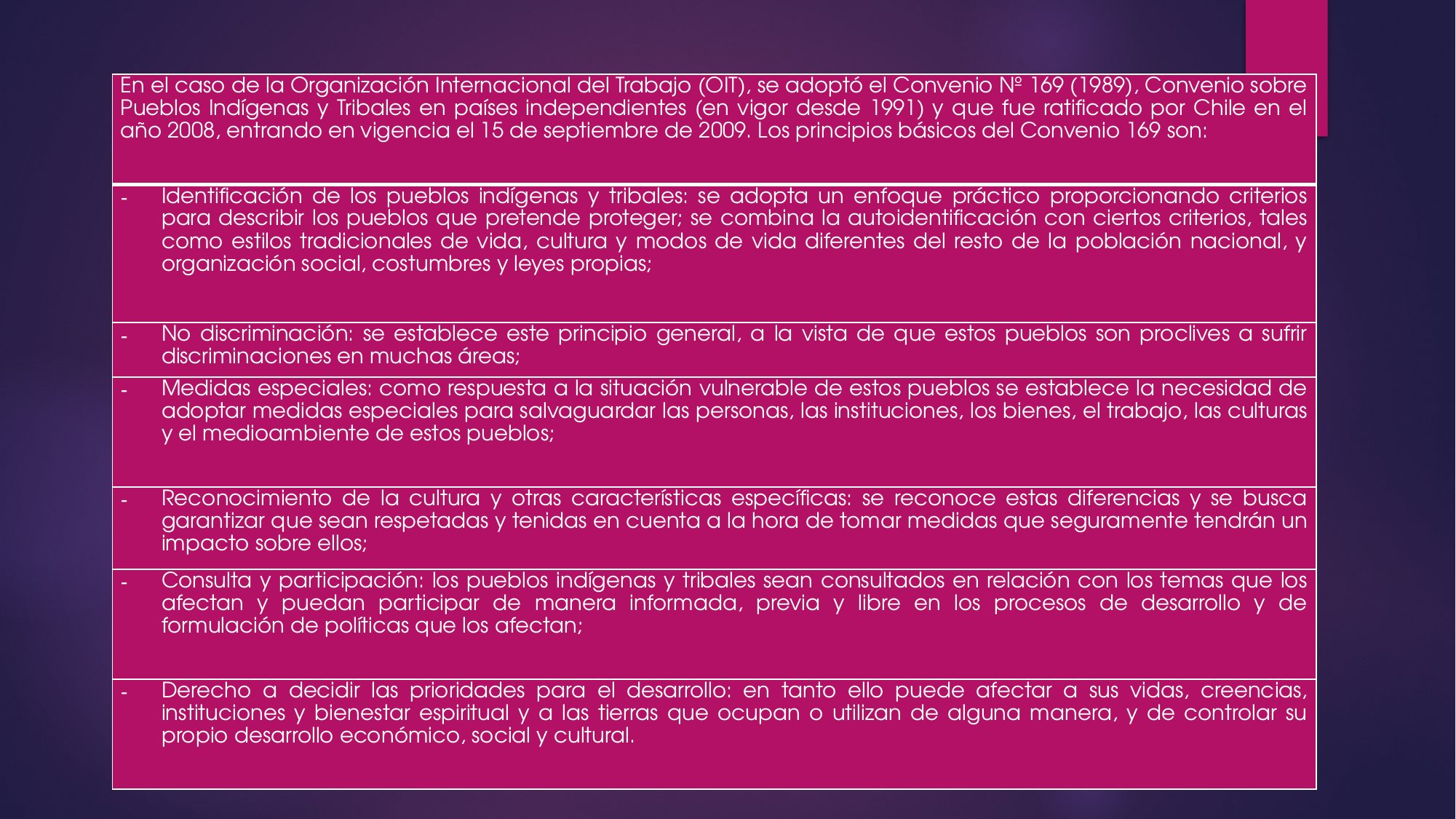

| En el caso de la Organización Internacional del Trabajo (OIT), se adoptó el Convenio Nº 169 (1989), Convenio sobre Pueblos Indígenas y Tribales en países independientes (en vigor desde 1991) y que fue ratificado por Chile en el año 2008, entrando en vigencia el 15 de septiembre de 2009. Los principios básicos del Convenio 169 son: |
| --- |
| Identificación de los pueblos indígenas y tribales: se adopta un enfoque práctico proporcionando criterios para describir los pueblos que pretende proteger; se combina la autoidentificación con ciertos criterios, tales como estilos tradicionales de vida, cultura y modos de vida diferentes del resto de la población nacional, y organización social, costumbres y leyes propias; |
| No discriminación: se establece este principio general, a la vista de que estos pueblos son proclives a sufrir discriminaciones en muchas áreas; |
| Medidas especiales: como respuesta a la situación vulnerable de estos pueblos se establece la necesidad de adoptar medidas especiales para salvaguardar las personas, las instituciones, los bienes, el trabajo, las culturas y el medioambiente de estos pueblos; |
| Reconocimiento de la cultura y otras características específicas: se reconoce estas diferencias y se busca garantizar que sean respetadas y tenidas en cuenta a la hora de tomar medidas que seguramente tendrán un impacto sobre ellos; |
| Consulta y participación: los pueblos indígenas y tribales sean consultados en relación con los temas que los afectan y puedan participar de manera informada, previa y libre en los procesos de desarrollo y de formulación de políticas que los afectan; |
| Derecho a decidir las prioridades para el desarrollo: en tanto ello puede afectar a sus vidas, creencias, instituciones y bienestar espiritual y a las tierras que ocupan o utilizan de alguna manera, y de controlar su propio desarrollo económico, social y cultural. |